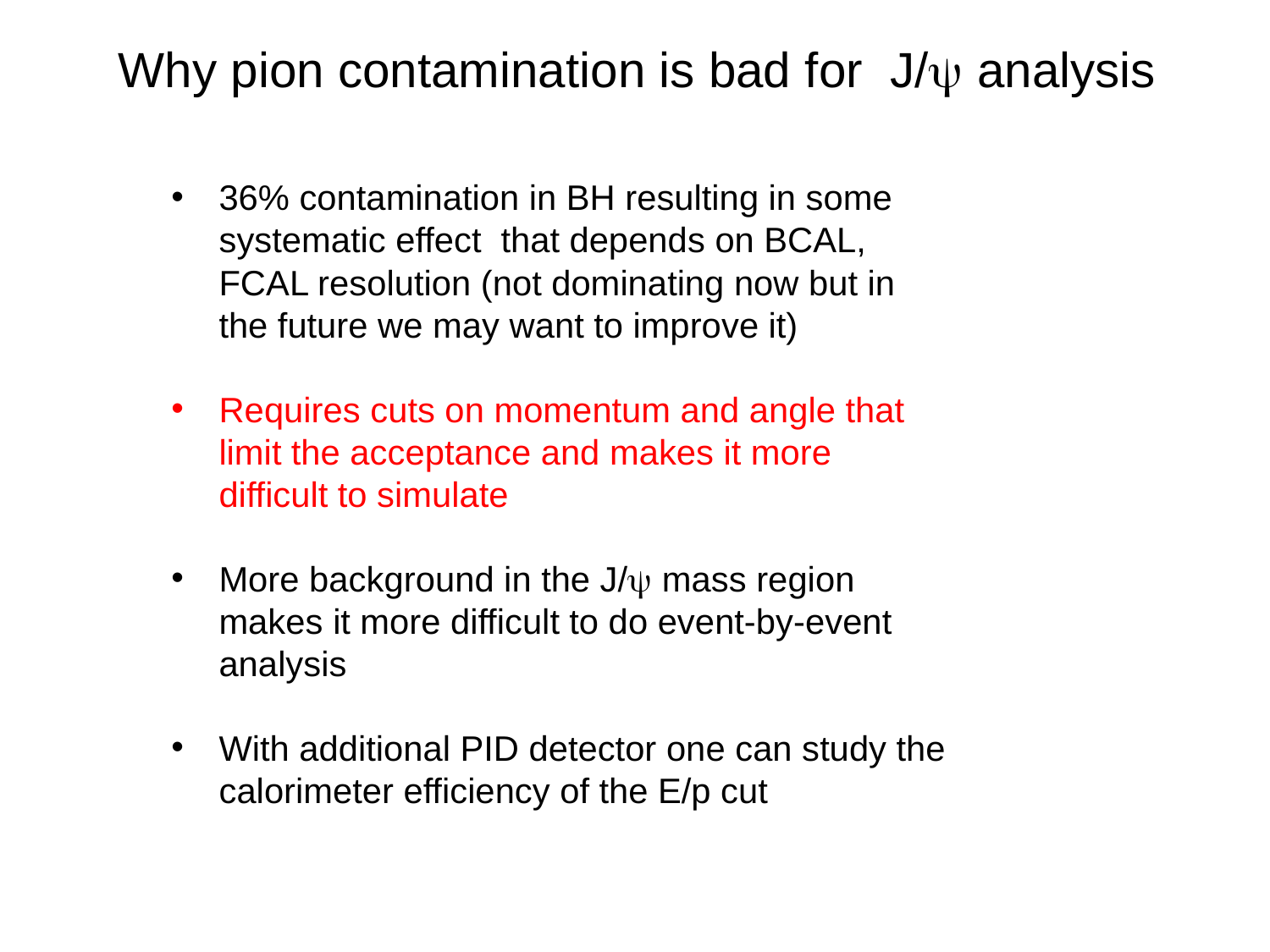

Why pion contamination is bad for  J/ψ analysis
36% contamination in BH resulting in some systematic effect  that depends on BCAL, FCAL resolution (not dominating now but in the future we may want to improve it)

Requires cuts on momentum and angle that limit the acceptance and makes it more difficult to simulate

More background in the J/ψ mass region makes it more difficult to do event-by-event analysis

With additional PID detector one can study the calorimeter efficiency of the E/p cut